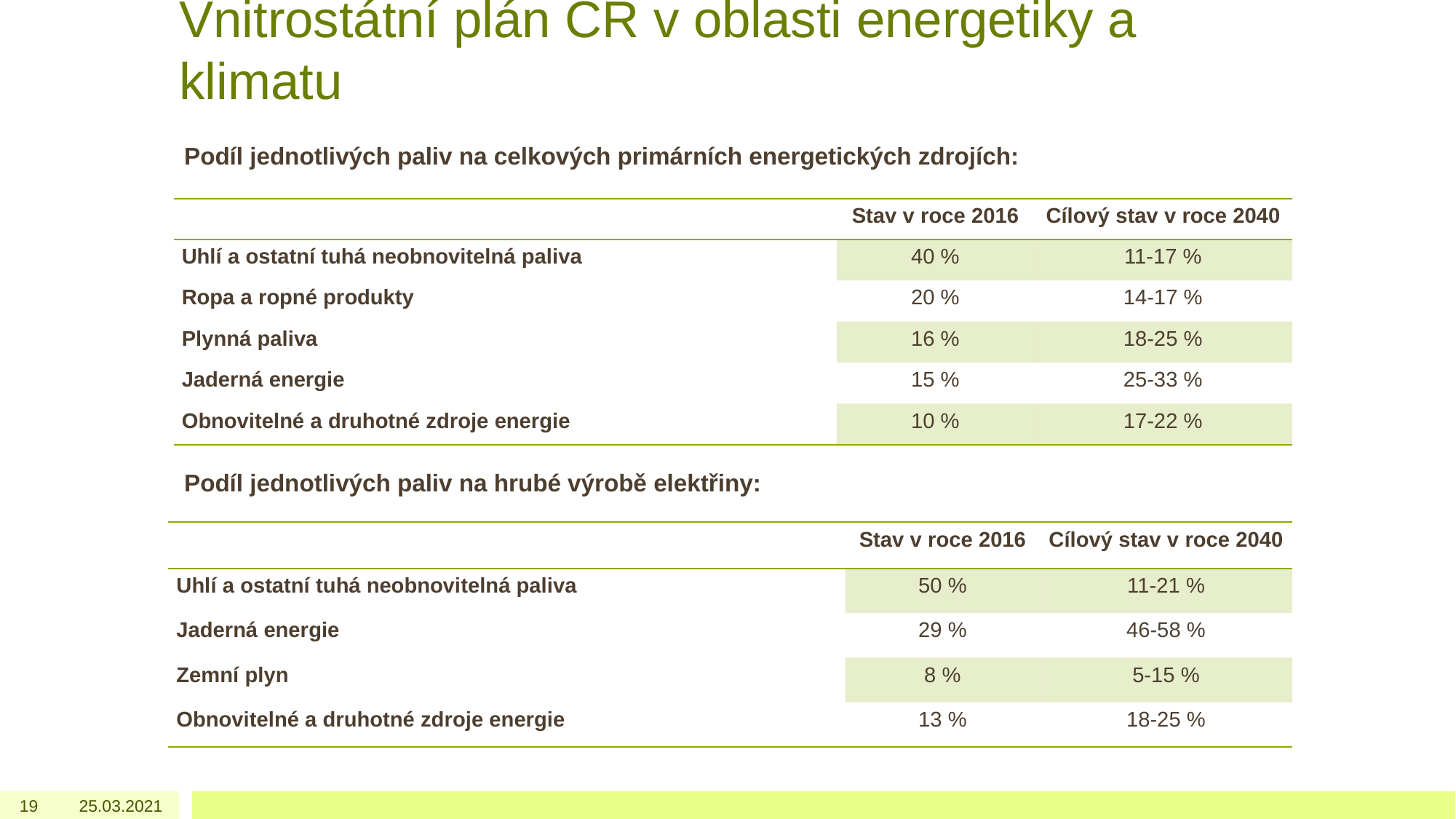

# Vnitrostátní plán ČR v oblasti energetiky a klimatu
Podíl jednotlivých paliv na celkových primárních energetických zdrojích:
|  | Stav v roce 2016 | Cílový stav v roce 2040 |
| --- | --- | --- |
| Uhlí a ostatní tuhá neobnovitelná paliva | 40 % | 11-17 % |
| Ropa a ropné produkty | 20 % | 14-17 % |
| Plynná paliva | 16 % | 18-25 % |
| Jaderná energie | 15 % | 25-33 % |
| Obnovitelné a druhotné zdroje energie | 10 % | 17-22 % |
Podíl jednotlivých paliv na hrubé výrobě elektřiny:

|  | Stav v roce 2016 | Cílový stav v roce 2040 |
| --- | --- | --- |
| Uhlí a ostatní tuhá neobnovitelná paliva | 50 % | 11-21 % |
| Jaderná energie | 29 % | 46-58 % |
| Zemní plyn | 8 % | 5-15 % |
| Obnovitelné a druhotné zdroje energie | 13 % | 18-25 % |
19
25.03.2021